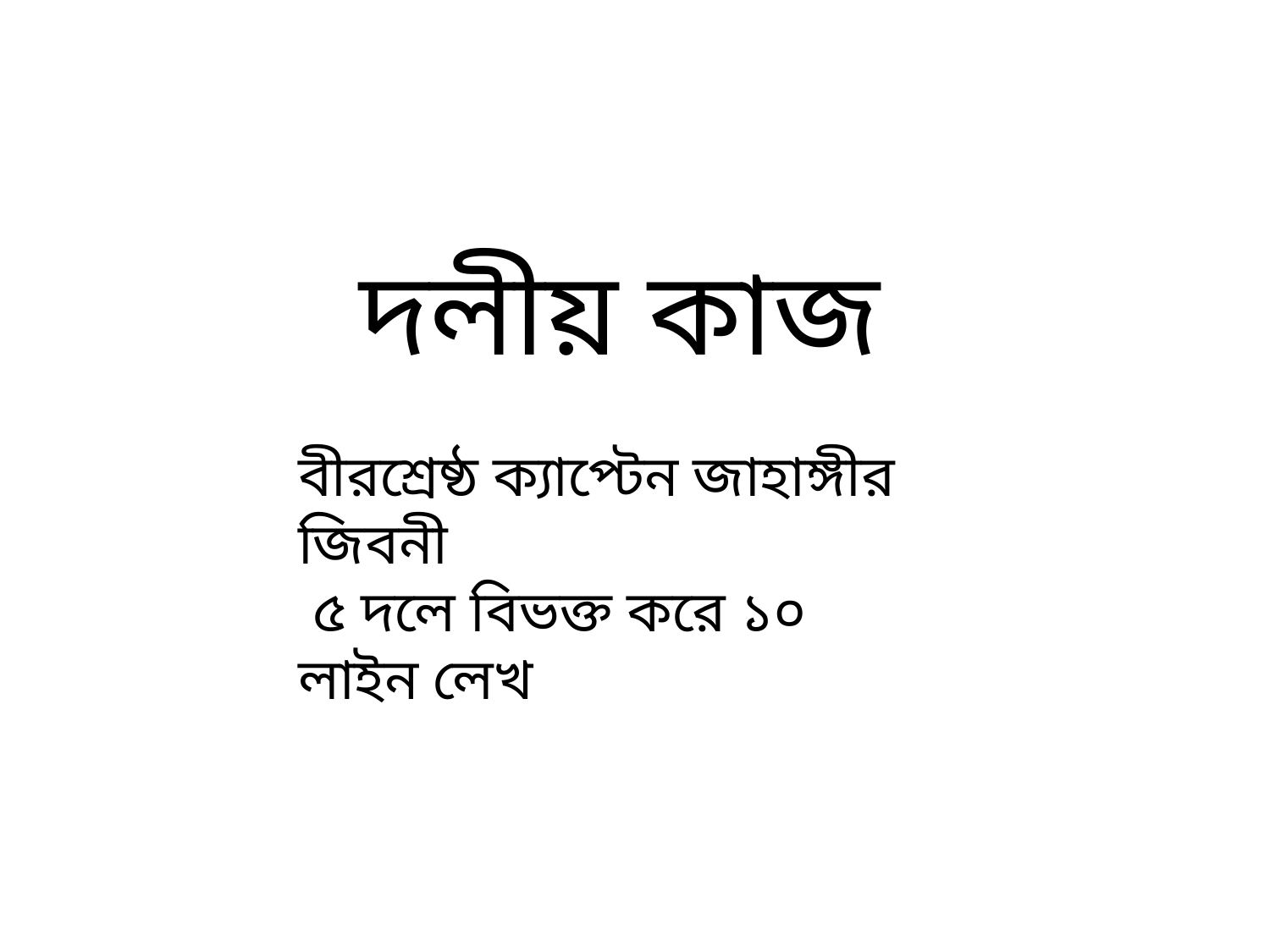

দলীয় কাজ
বীরশ্রেষ্ঠ ক্যাপ্টেন জাহাঙ্গীর জিবনী
 ৫ দলে বিভক্ত করে ১০ লাইন লেখ